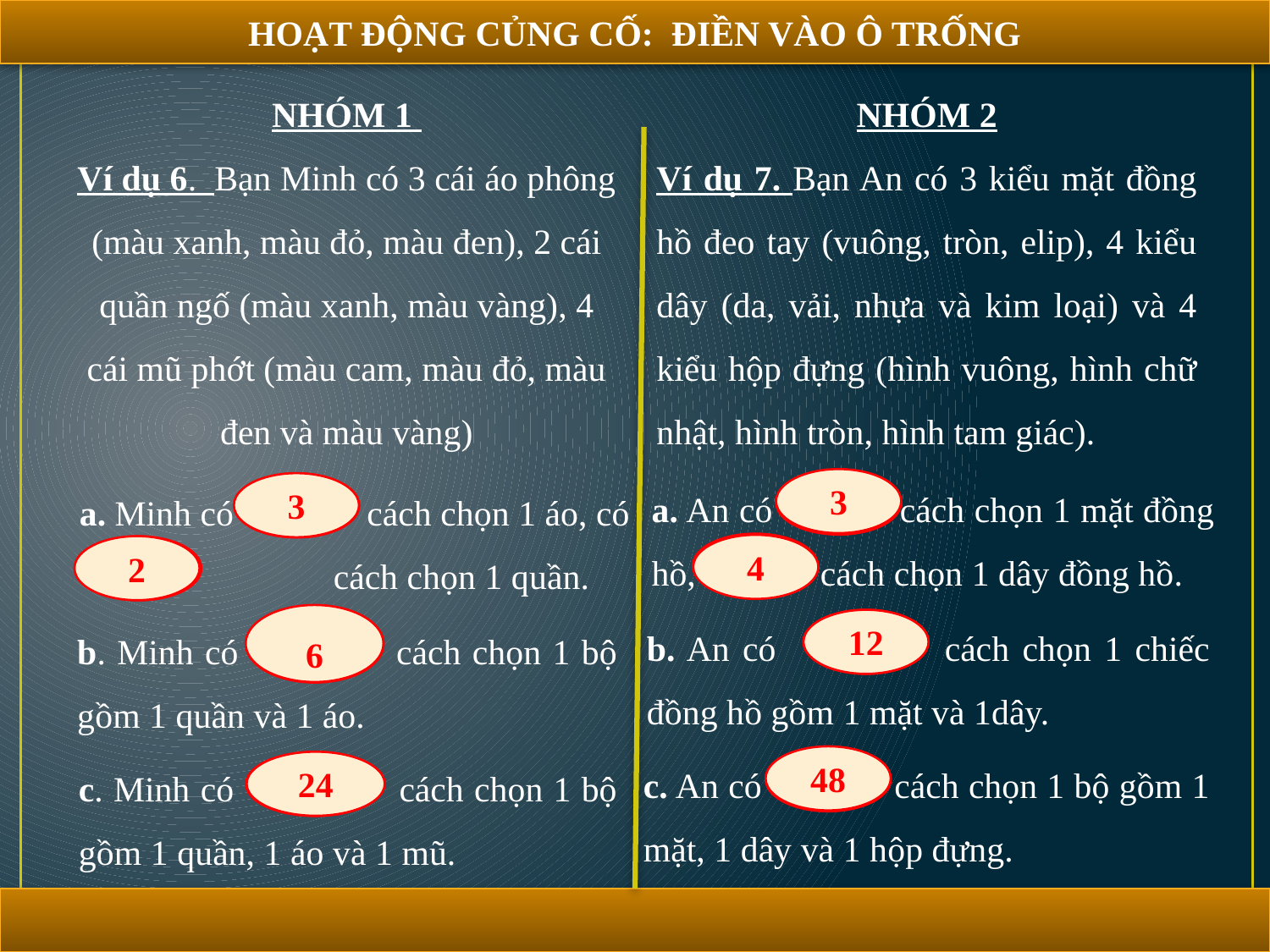

HOẠT ĐỘNG CỦNG CỐ:  ĐIỀN VÀO Ô TRỐNG
NHÓM 1
Ví dụ 6.  Bạn Minh có 3 cái áo phông (màu xanh, màu đỏ, màu đen), 2 cái quần ngố (màu xanh, màu vàng), 4 cái mũ phớt (màu cam, màu đỏ, màu đen và màu vàng)
NHÓM 2
Ví dụ 7. Bạn An có 3 kiểu mặt đồng hồ đeo tay (vuông, tròn, elip), 4 kiểu dây (da, vải, nhựa và kim loại) và 4 kiểu hộp đựng (hình vuông, hình chữ nhật, hình tròn, hình tam giác).
a. An có             cách chọn 1 mặt đồng hồ,              cách chọn 1 dây đồng hồ.
a. Minh có               cách chọn 1 áo, có                       	cách chọn 1 quần.
3
?
3
?
?
4
2
?
b. An có             cách chọn 1 chiếc đồng hồ gồm 1 mặt và 1dây.
b. Minh có              cách chọn 1 bộ gồm 1 quần và 1 áo.
6
?
12
?
c. An có              cách chọn 1 bộ gồm 1 mặt, 1 dây và 1 hộp đựng.
c. Minh có                cách chọn 1 bộ gồm 1 quần, 1 áo và 1 mũ.
48
?
24
?